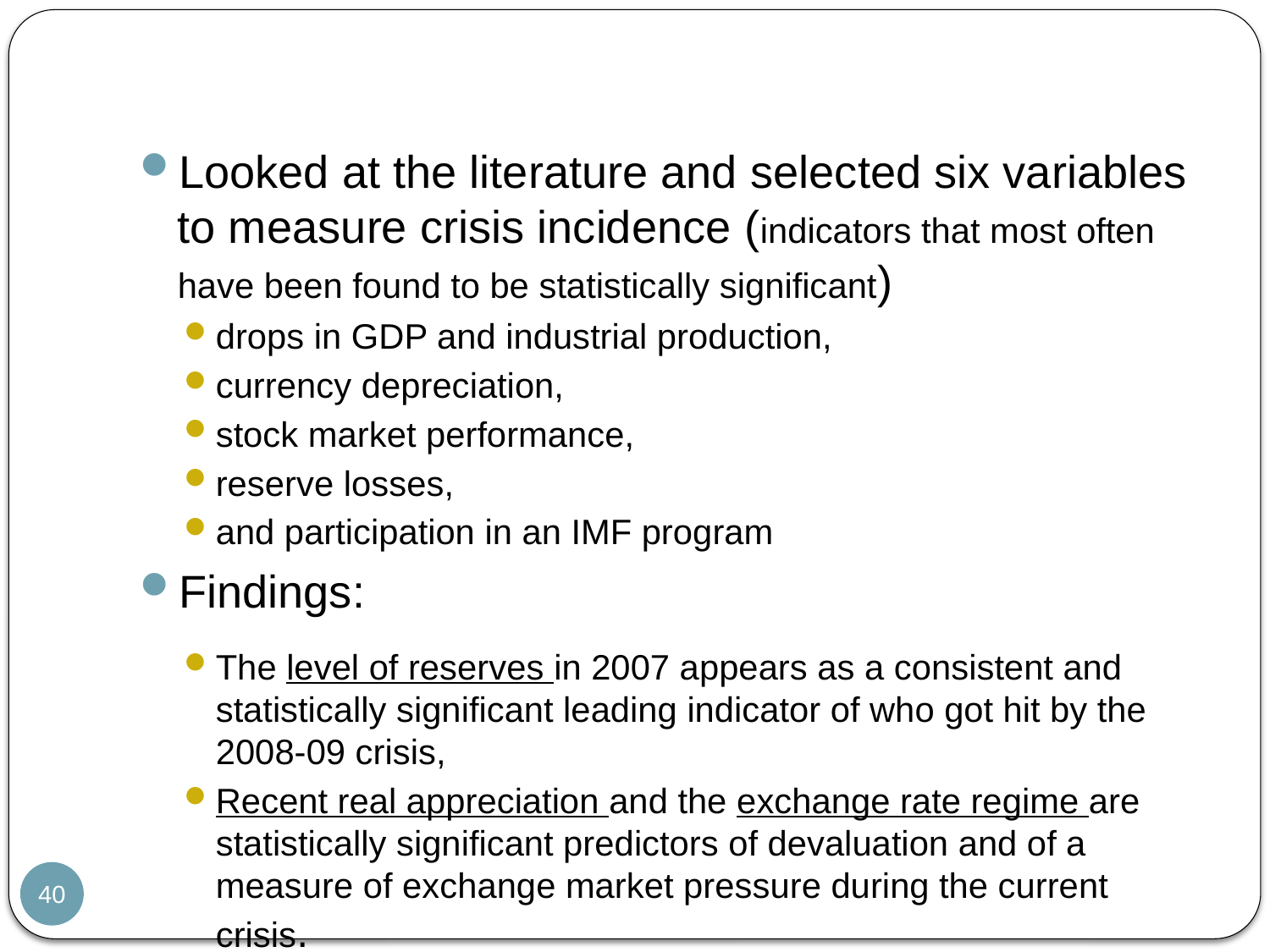

#
Looked at the literature and selected six variables to measure crisis incidence (indicators that most often have been found to be statistically significant)
drops in GDP and industrial production,
currency depreciation,
stock market performance,
reserve losses,
and participation in an IMF program
Findings:
The level of reserves in 2007 appears as a consistent and statistically significant leading indicator of who got hit by the 2008-09 crisis,
Recent real appreciation and the exchange rate regime are statistically significant predictors of devaluation and of a measure of exchange market pressure during the current crisis.
40